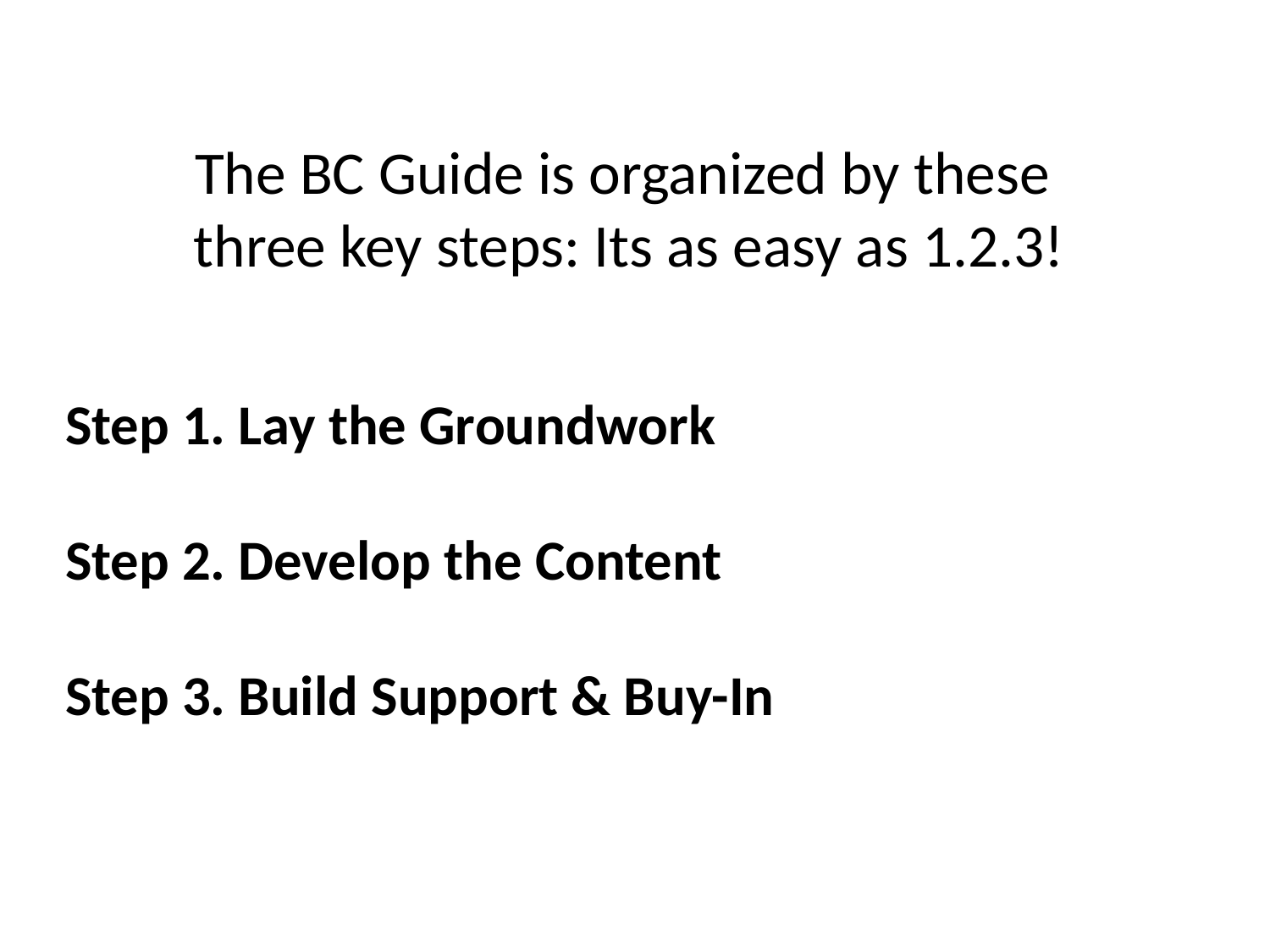

# The BC Guide is organized by these three key steps: Its as easy as 1.2.3!
Step 1. Lay the Groundwork

Step 2. Develop the Content

Step 3. Build Support & Buy-In